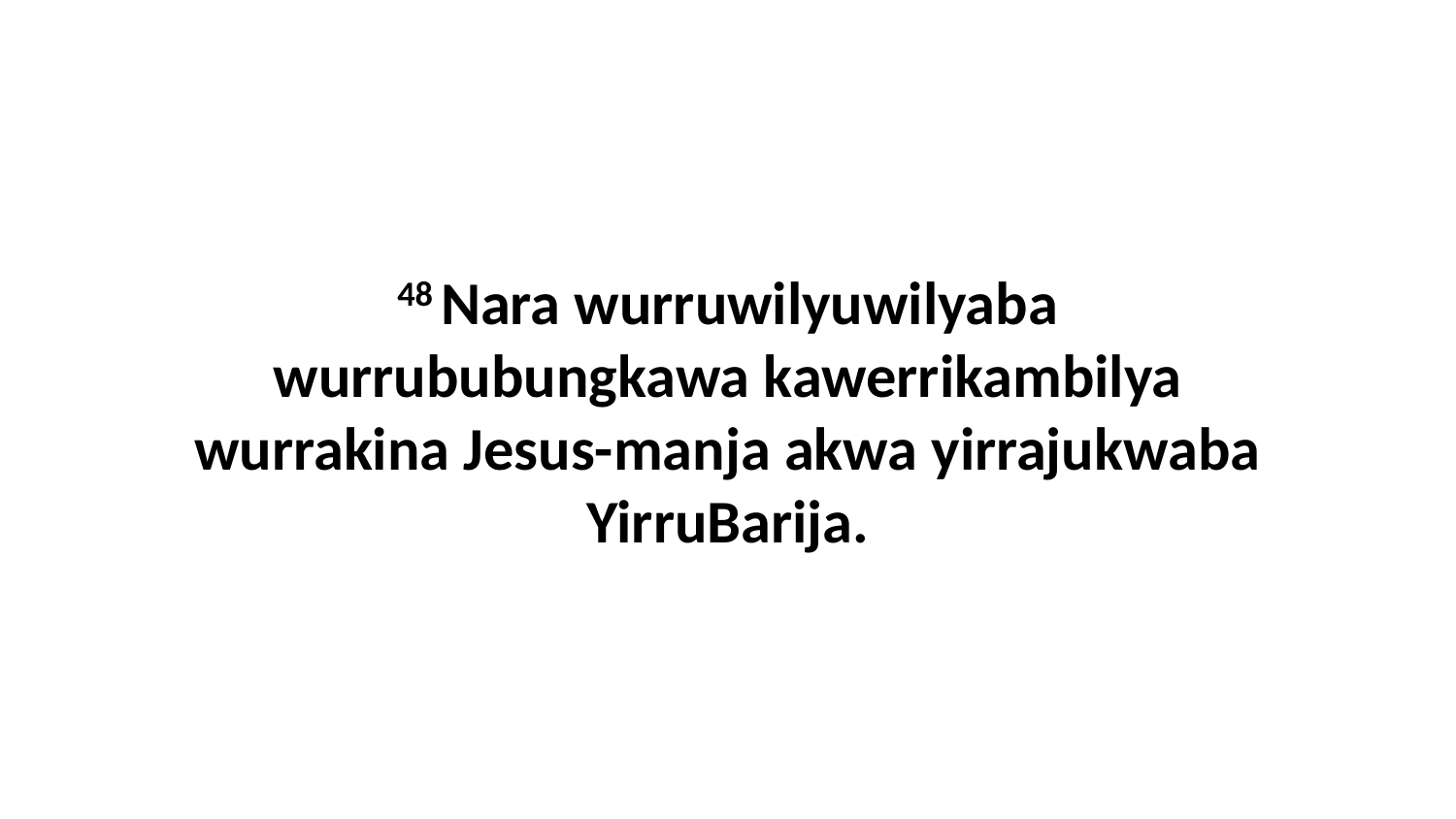

48 Nara wurruwilyuwilyaba wurrububungkawa kawerrikambilya wurrakina Jesus-manja akwa yirrajukwaba YirruBarija.